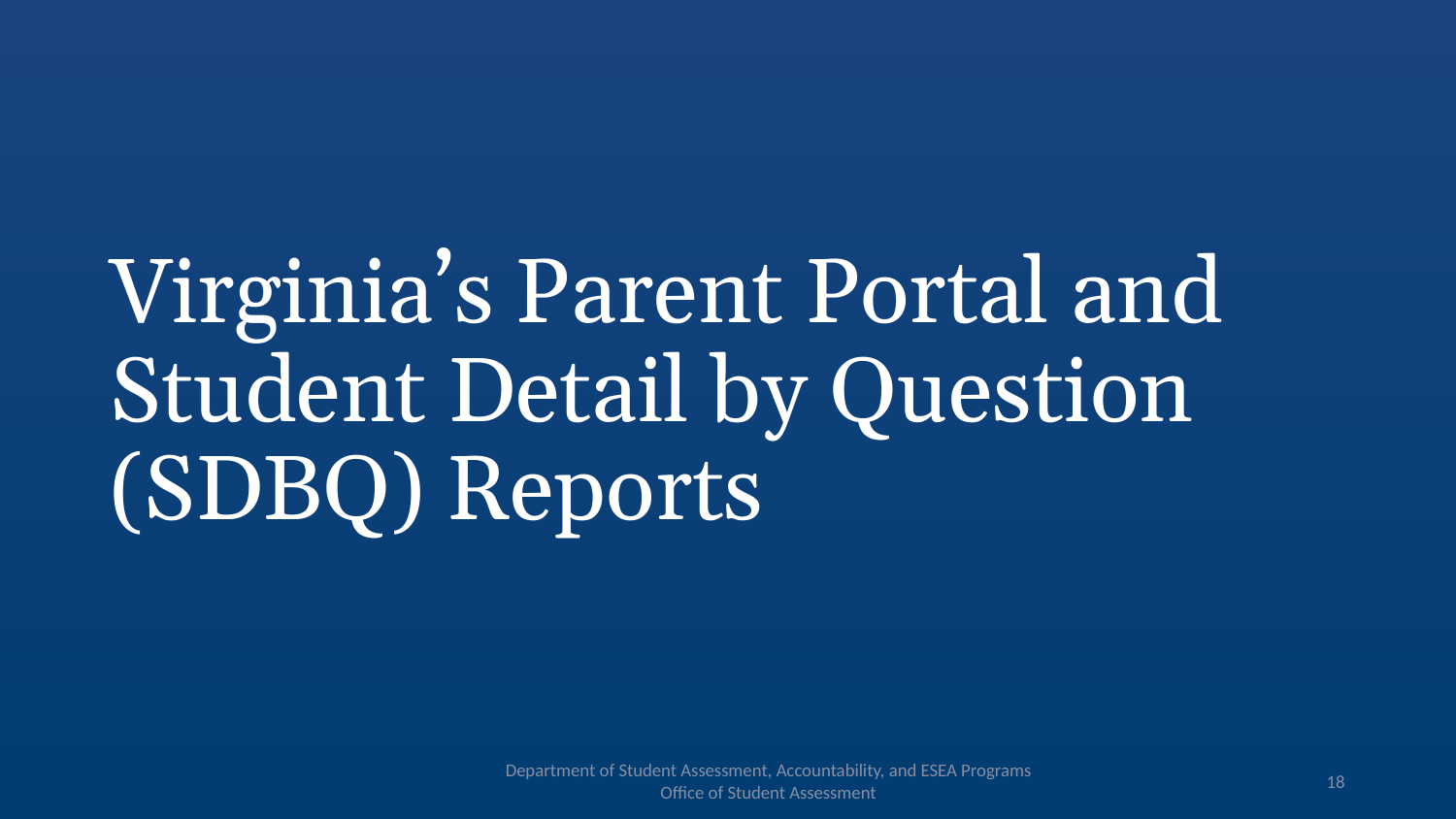

# Virginia’s Parent Portal and Student Detail by Question (SDBQ) Reports
Department of Student Assessment, Accountability, and ESEA Programs
Office of Student Assessment
18